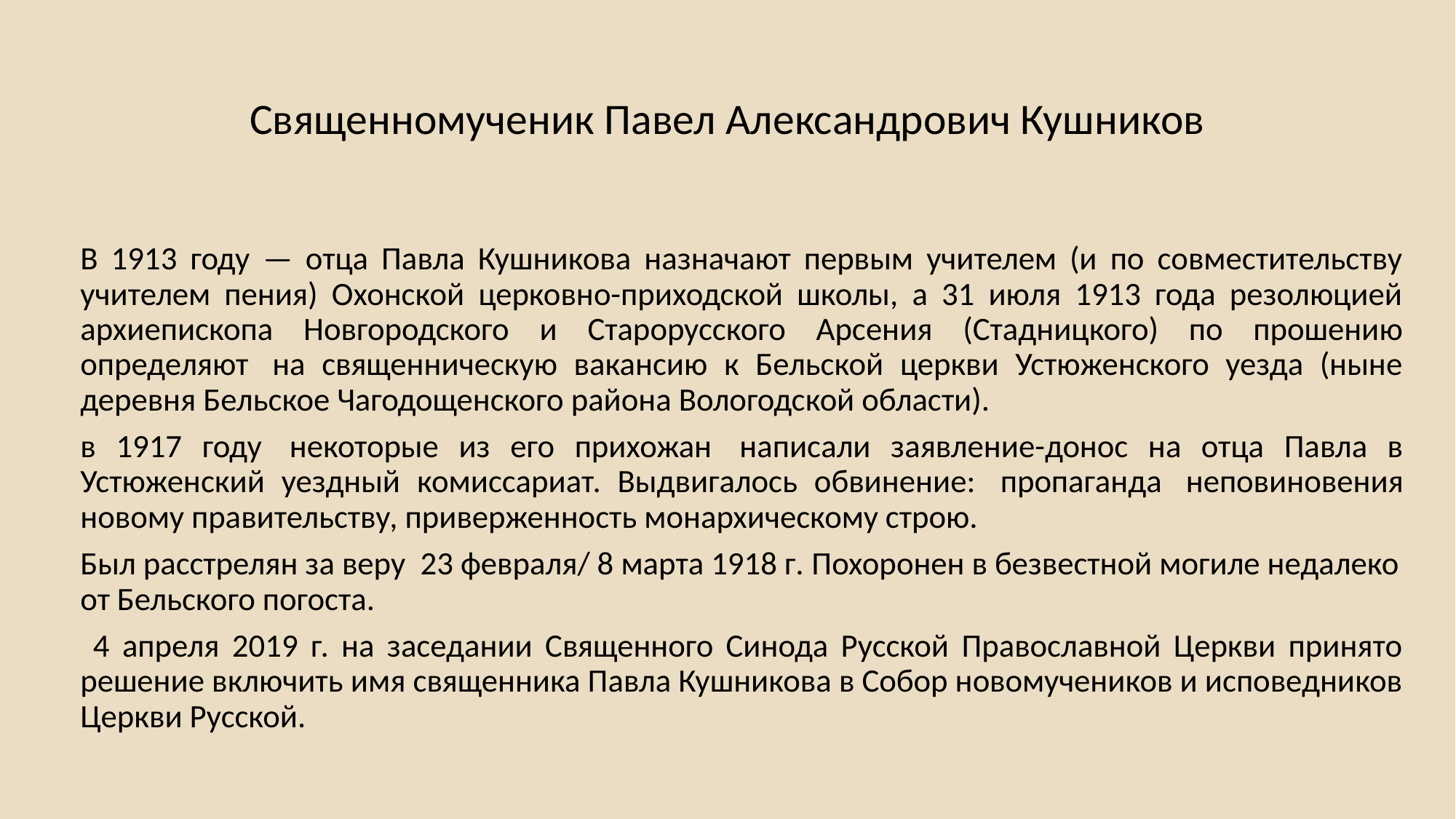

# Священномученик Павел Александрович Кушников
В 1913 году — отца Павла Кушникова назначают первым учителем (и по совместительству учителем пения) Охонской церковно-приходской школы, а 31 июля 1913 года резолюцией архиепископа Новгородского и Старорусского Арсения (Стадницкого) по прошению определяют  на священническую вакансию к Бельской церкви Устюженского уезда (ныне деревня Бельское Чагодощенского района Вологодской области).
в 1917 году  некоторые из его прихожан  написали заявление-донос на отца Павла в Устюженский уездный комиссариат. Выдвигалось обвинение:  пропаганда  неповиновения новому правительству, приверженность монархическому строю.
Был расстрелян за веру  23 февраля/ 8 марта 1918 г. Похоронен в безвестной могиле недалеко от Бельского погоста.
 4 апреля 2019 г. на заседании Священного Синода Русской Православной Церкви принято решение включить имя священника Павла Кушникова в Собор новомучеников и исповедников Церкви Русской.